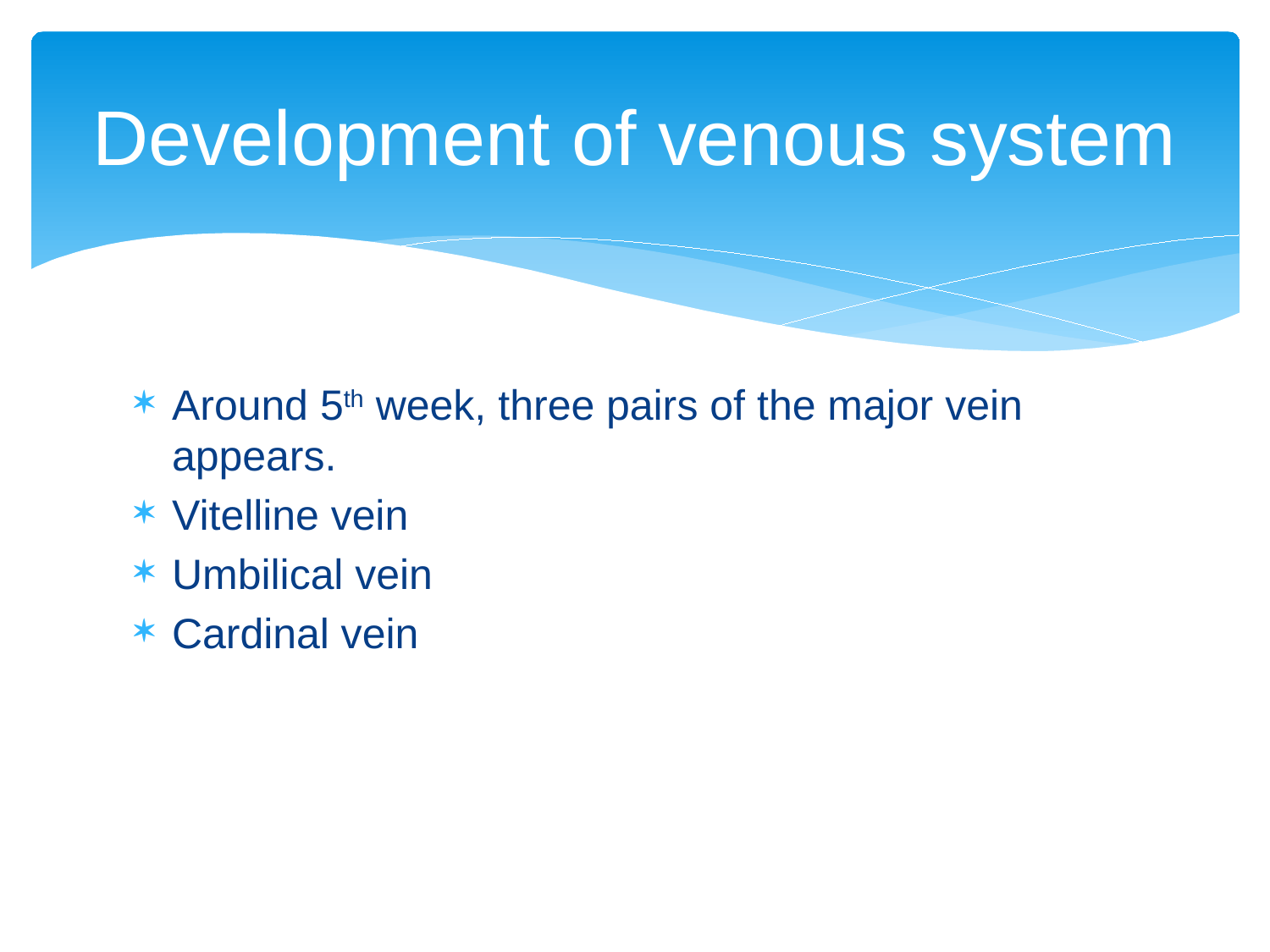

# Development of venous system
Around 5th week, three pairs of the major vein appears.
Vitelline vein
Umbilical vein
Cardinal vein